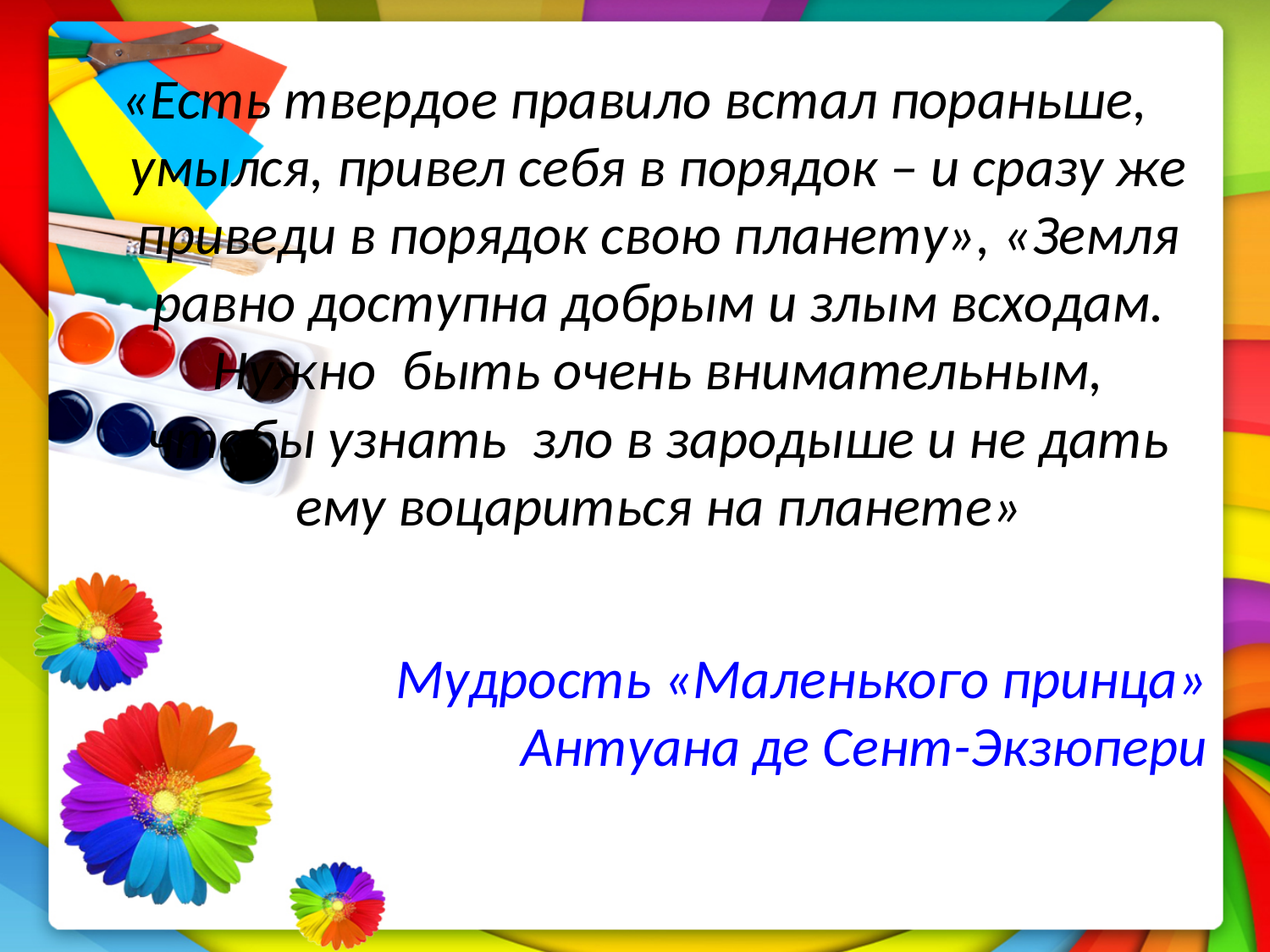

«Есть твердое правило встал пораньше, умылся, привел себя в порядок – и сразу же приведи в порядок свою планету», «Земля равно доступна добрым и злым всходам. Нужно  быть очень внимательным, чтобы узнать  зло в зародыше и не дать ему воцариться на планете»
Мудрость «Маленького принца»
Антуана де Сент-Экзюпери